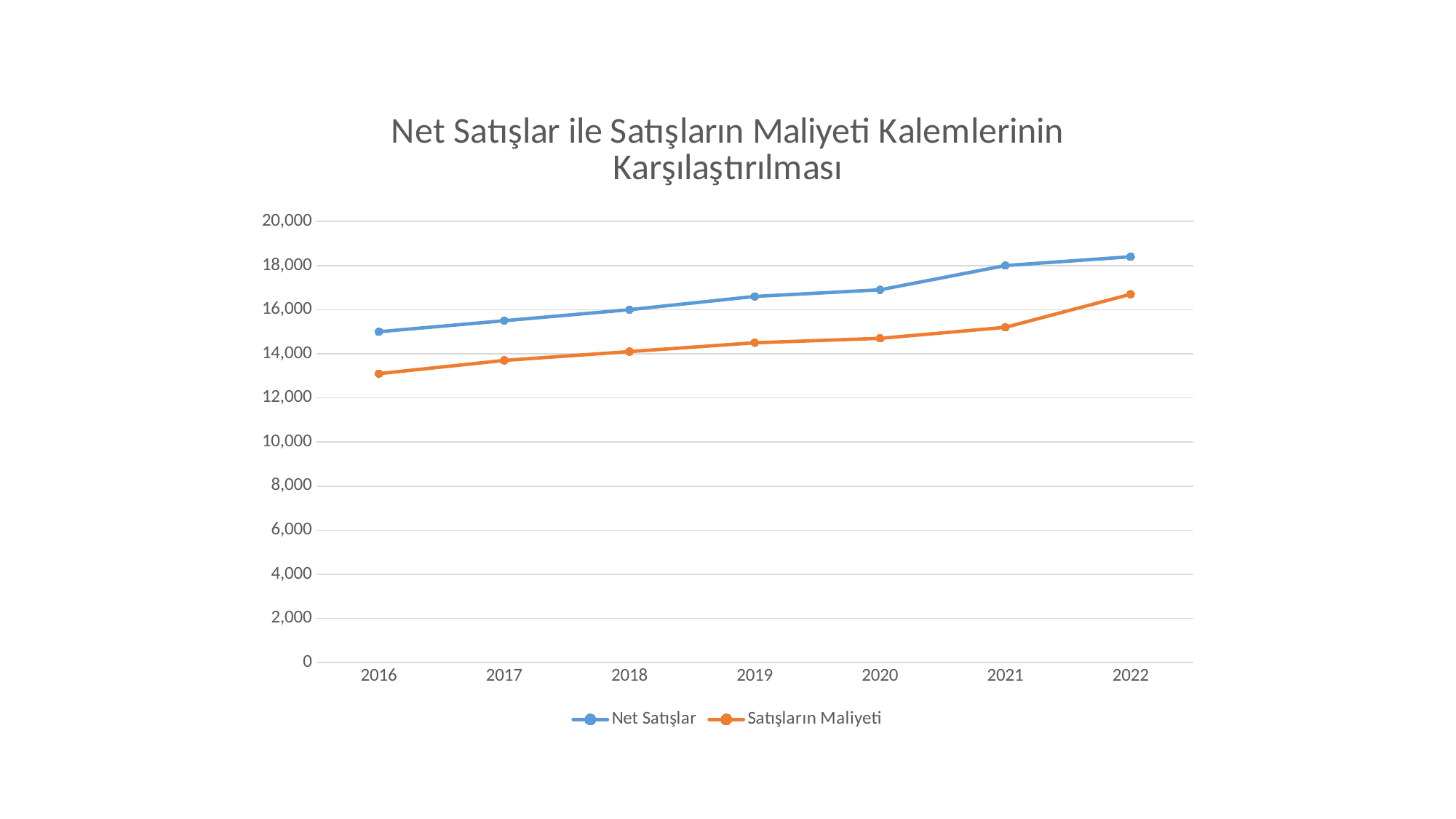

### Chart: Net Satışlar ile Satışların Maliyeti Kalemlerinin Karşılaştırılması

| Category | Net Satışlar | Satışların Maliyeti |
|---|---|---|
| 2016 | 15000.0 | 13100.0 |
| 2017 | 15500.0 | 13700.0 |
| 2018 | 16000.0 | 14100.0 |
| 2019 | 16600.0 | 14500.0 |
| 2020 | 16900.0 | 14700.0 |
| 2021 | 18000.0 | 15200.0 |
| 2022 | 18400.0 | 16700.0 |